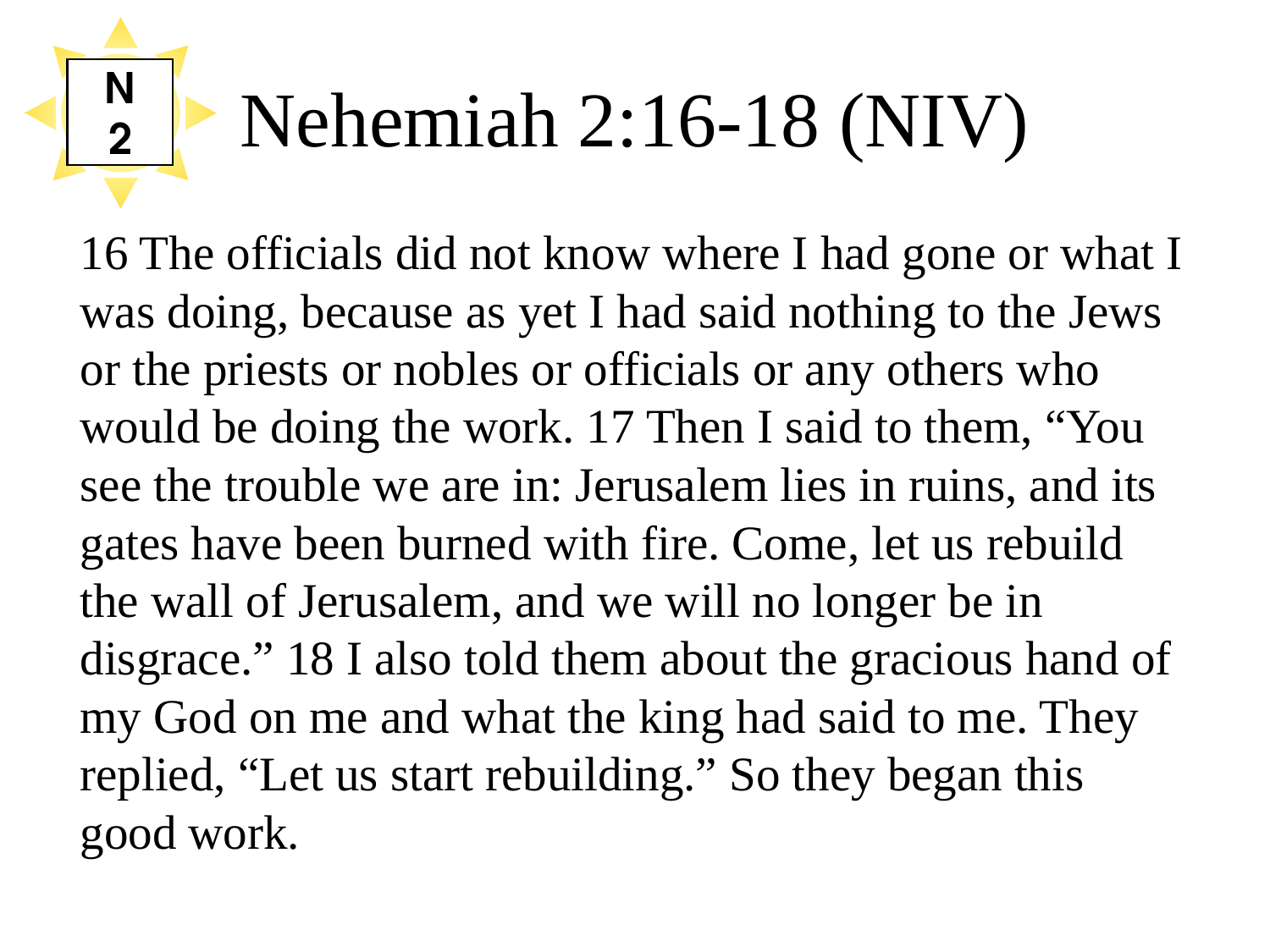

16
N
2
# Nehemiah 2:16-18 (NIV)
16 The officials did not know where I had gone or what I was doing, because as yet I had said nothing to the Jews or the priests or nobles or officials or any others who would be doing the work. 17 Then I said to them, “You see the trouble we are in: Jerusalem lies in ruins, and its gates have been burned with fire. Come, let us rebuild the wall of Jerusalem, and we will no longer be in disgrace.” 18 I also told them about the gracious hand of my God on me and what the king had said to me. They replied, “Let us start rebuilding.” So they began this good work.